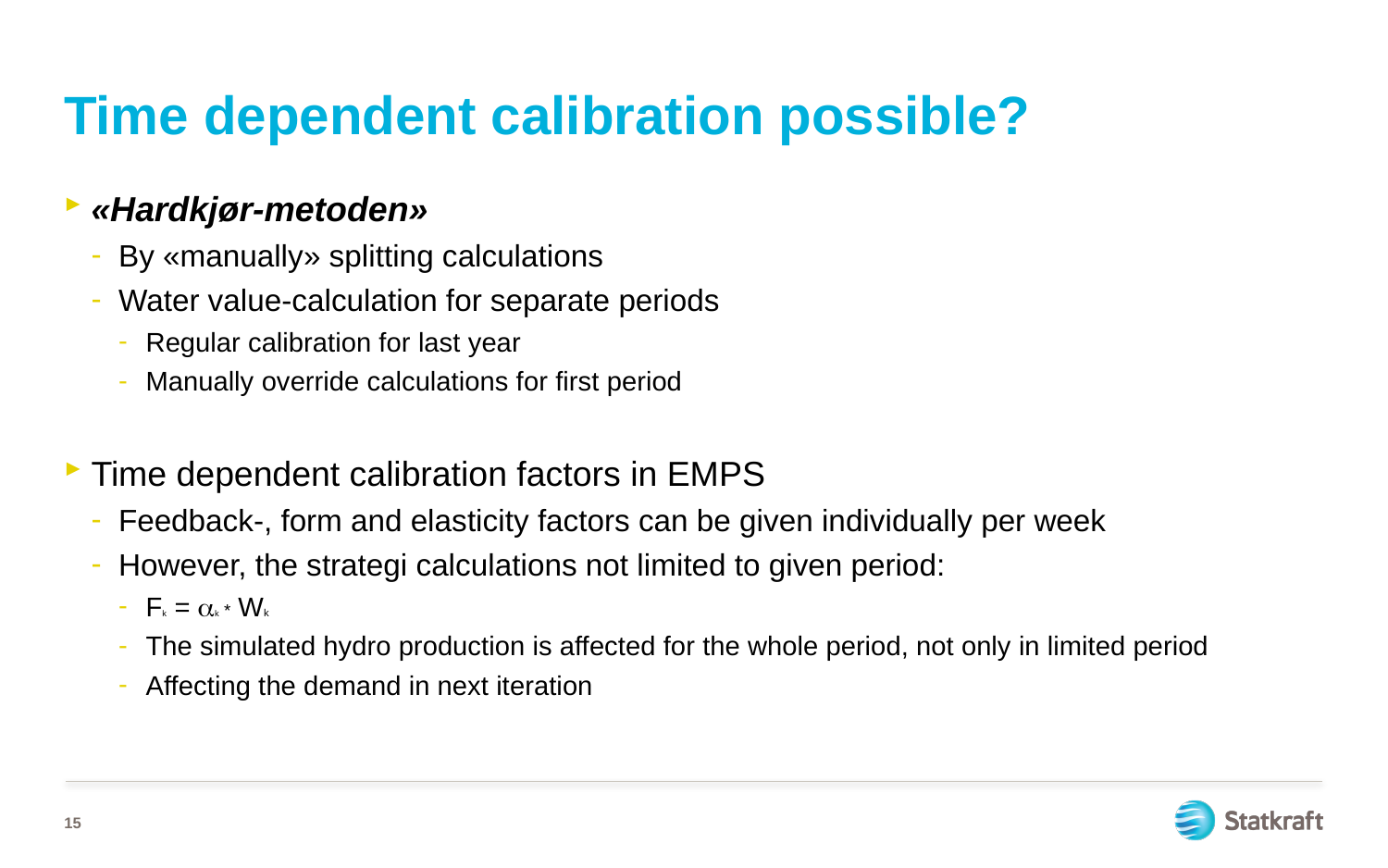

# Time dependent calibration possible?
«Hardkjør-metoden»
By «manually» splitting calculations
Water value-calculation for separate periods
Regular calibration for last year
Manually override calculations for first period
Time dependent calibration factors in EMPS
Feedback-, form and elasticity factors can be given individually per week
However, the strategi calculations not limited to given period:
Fk = αk * Wk
The simulated hydro production is affected for the whole period, not only in limited period
Affecting the demand in next iteration

15